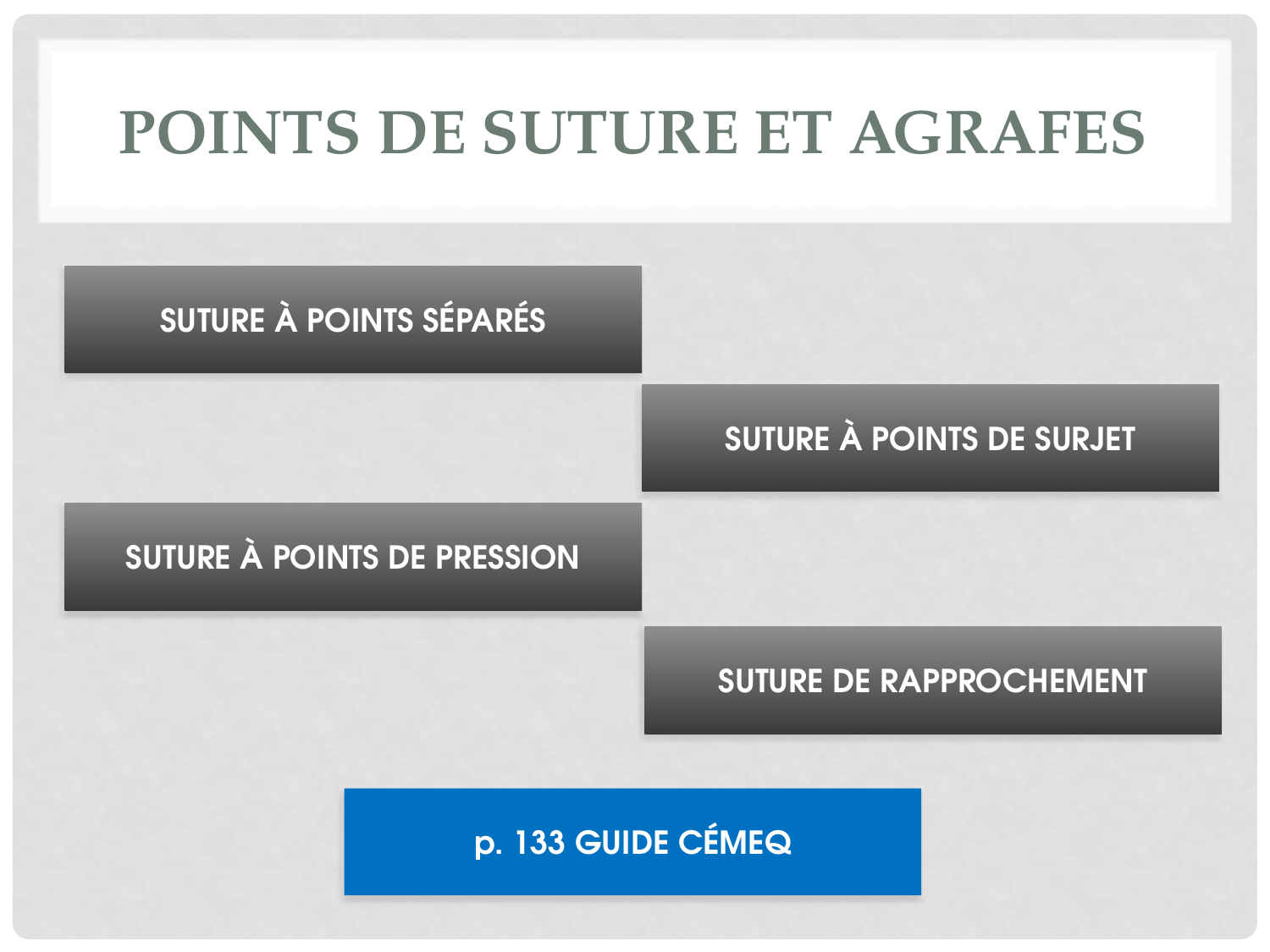

# POINTS DE SUTURE ET AGRAFES
SUTURE À POINTS SÉPARÉS
SUTURE À POINTS DE SURJET
SUTURE À POINTS DE PRESSION
SUTURE DE RAPPROCHEMENT
p. 133 GUIDE CÉMEQ